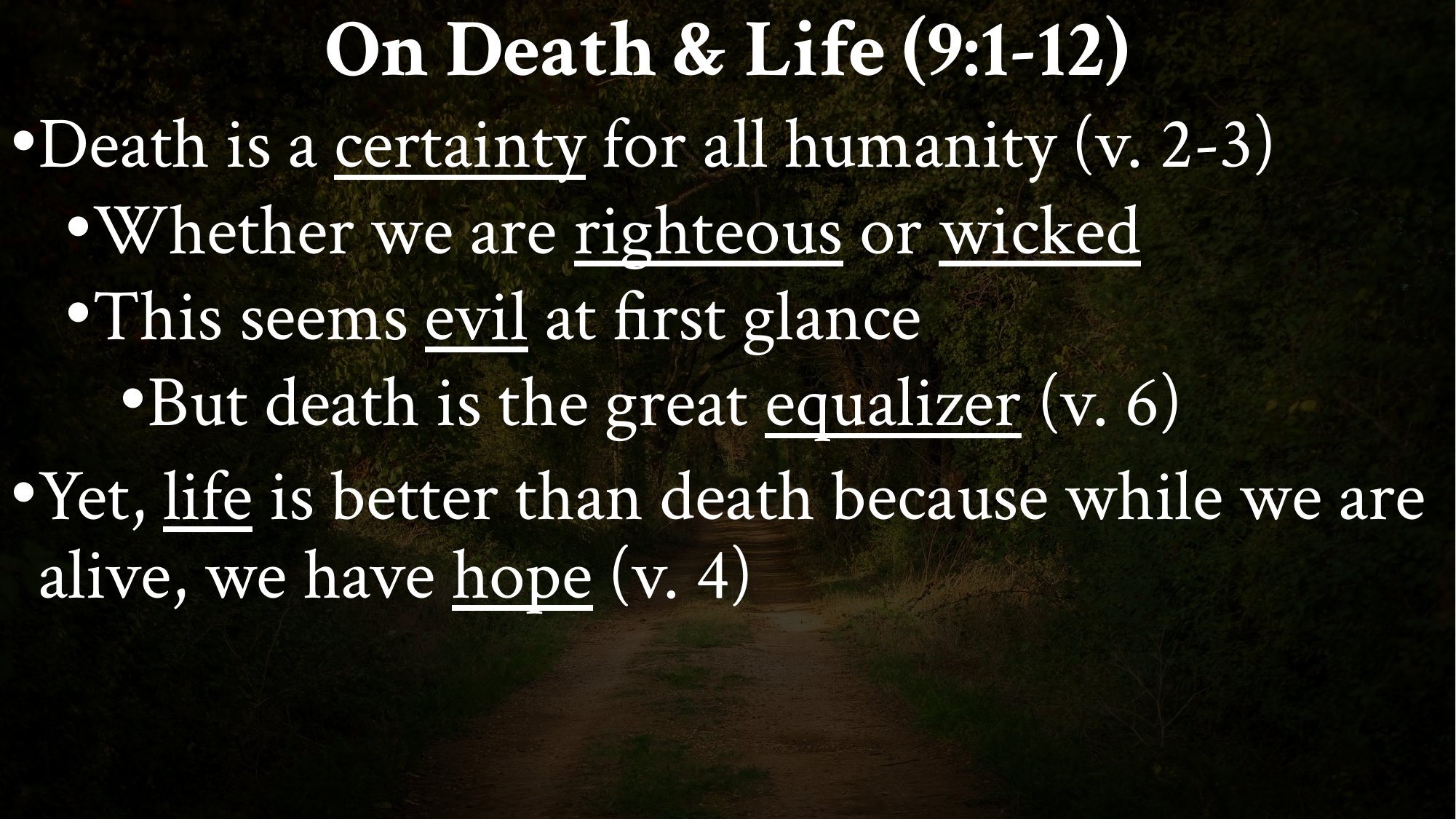

# On Death & Life (9:1-12)
Death is a certainty for all humanity (v. 2-3)
Whether we are righteous or wicked
This seems evil at first glance
But death is the great equalizer (v. 6)
Yet, life is better than death because while we are alive, we have hope (v. 4)